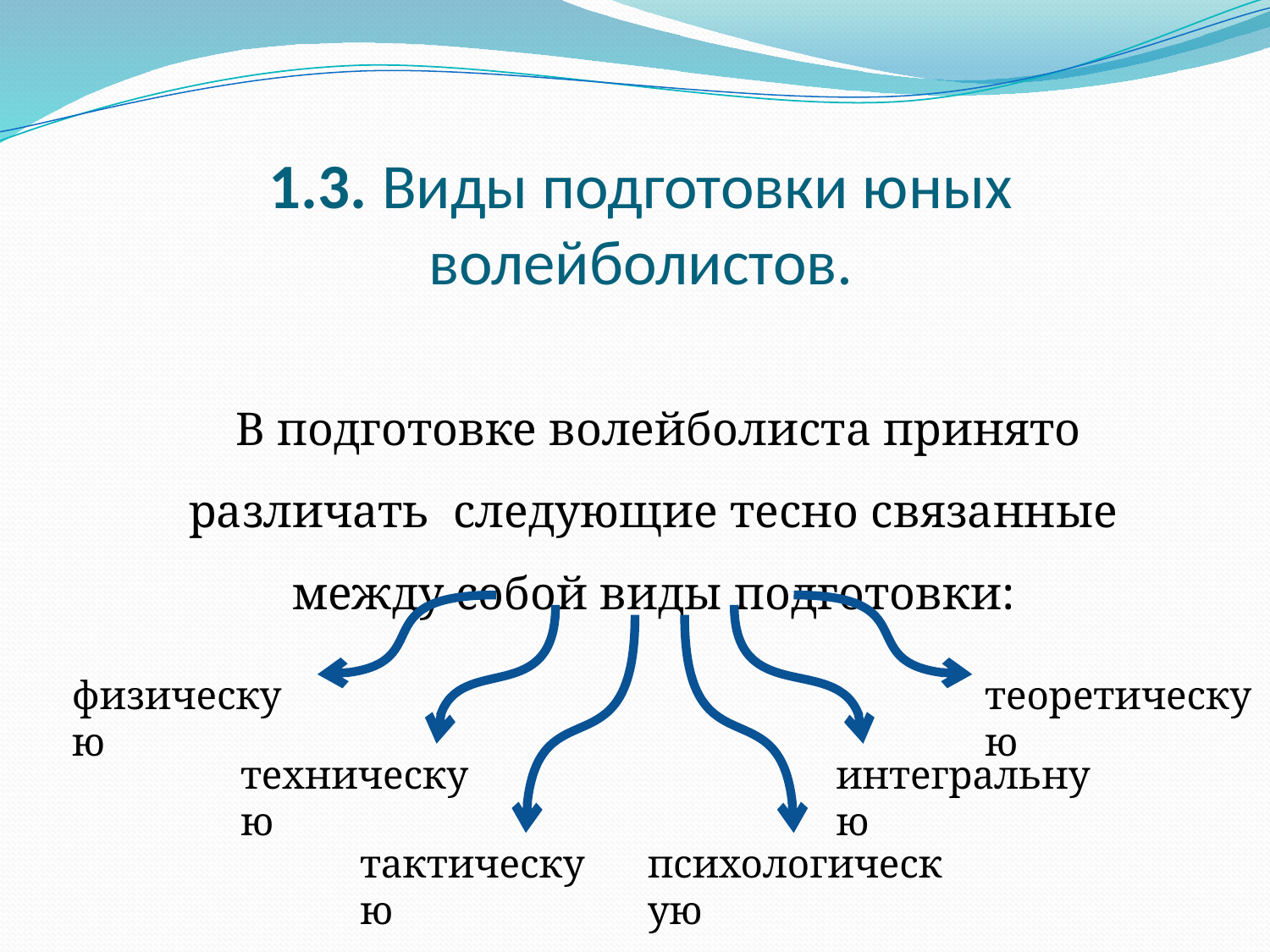

# 1.3. Виды подготовки юных волейболистов.
    В подготовке волейболиста принято различать  следующие тесно связанные между собой виды подготовки:
физическую
теоретическую
техническую
интегральную
тактическую
психологическую